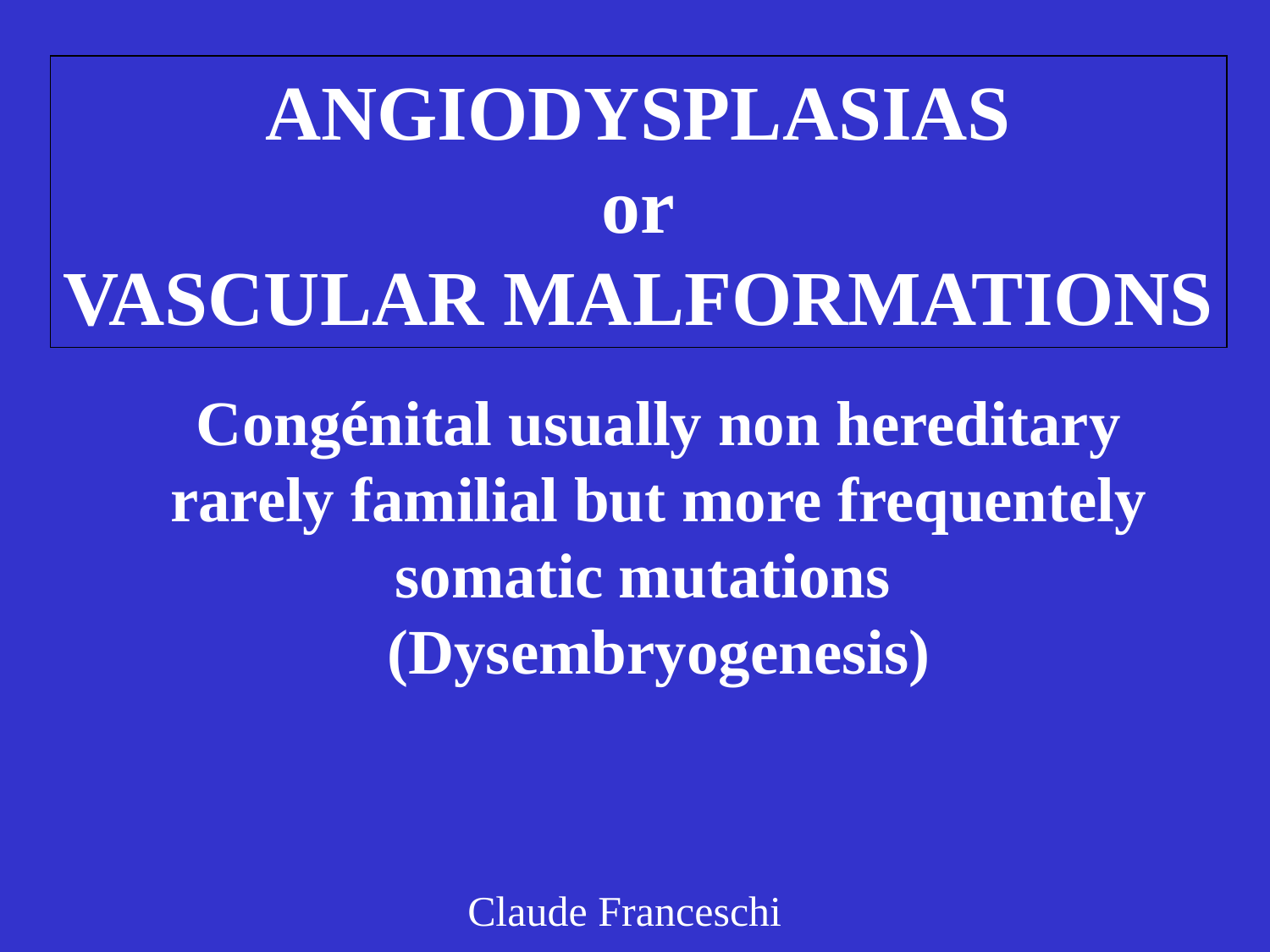

ANGIODYSPLASIAS
or
VASCULAR MALFORMATIONS
Congénital usually non hereditary rarely familial but more frequentely somatic mutations
(Dysembryogenesis)

Claude Franceschi